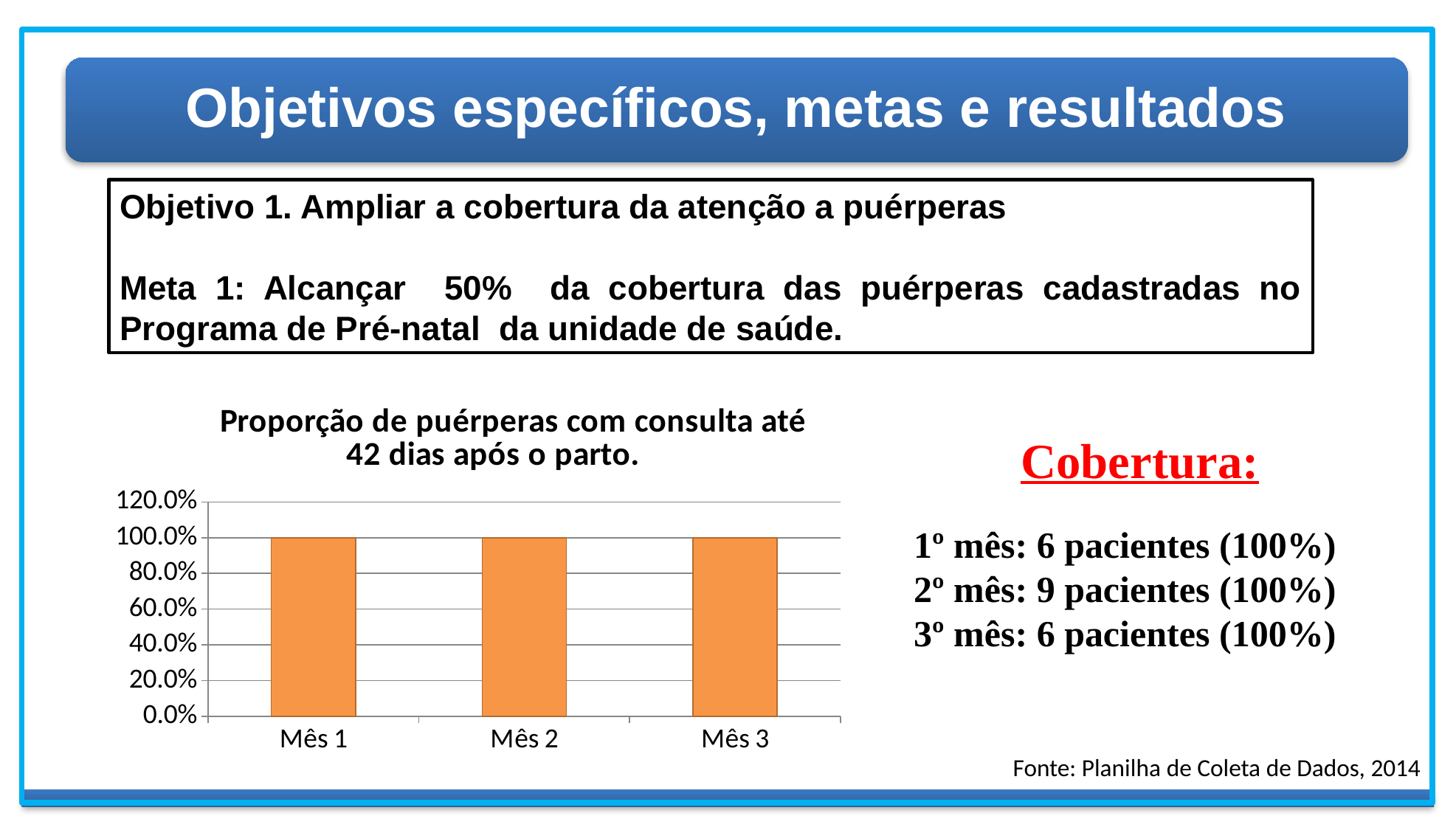

Objetivos específicos, metas e resultados
Objetivo 1. Ampliar a cobertura da atenção a puérperas

Meta 1: Alcançar  50%  da cobertura das puérperas cadastradas no Programa de Pré-natal  da unidade de saúde.

### Chart:

| Category | Proporção de puérperas com consulta até 42 dias após o parto.      |
|---|---|
| Mês 1 | 1.0 |
| Mês 2 | 1.0 |
| Mês 3 | 1.0 |
Cobertura:

 1º mês: 6 pacientes (100%)
 2º mês: 9 pacientes (100%)
 3º mês: 6 pacientes (100%)
Fonte: Planilha de Coleta de Dados, 2014